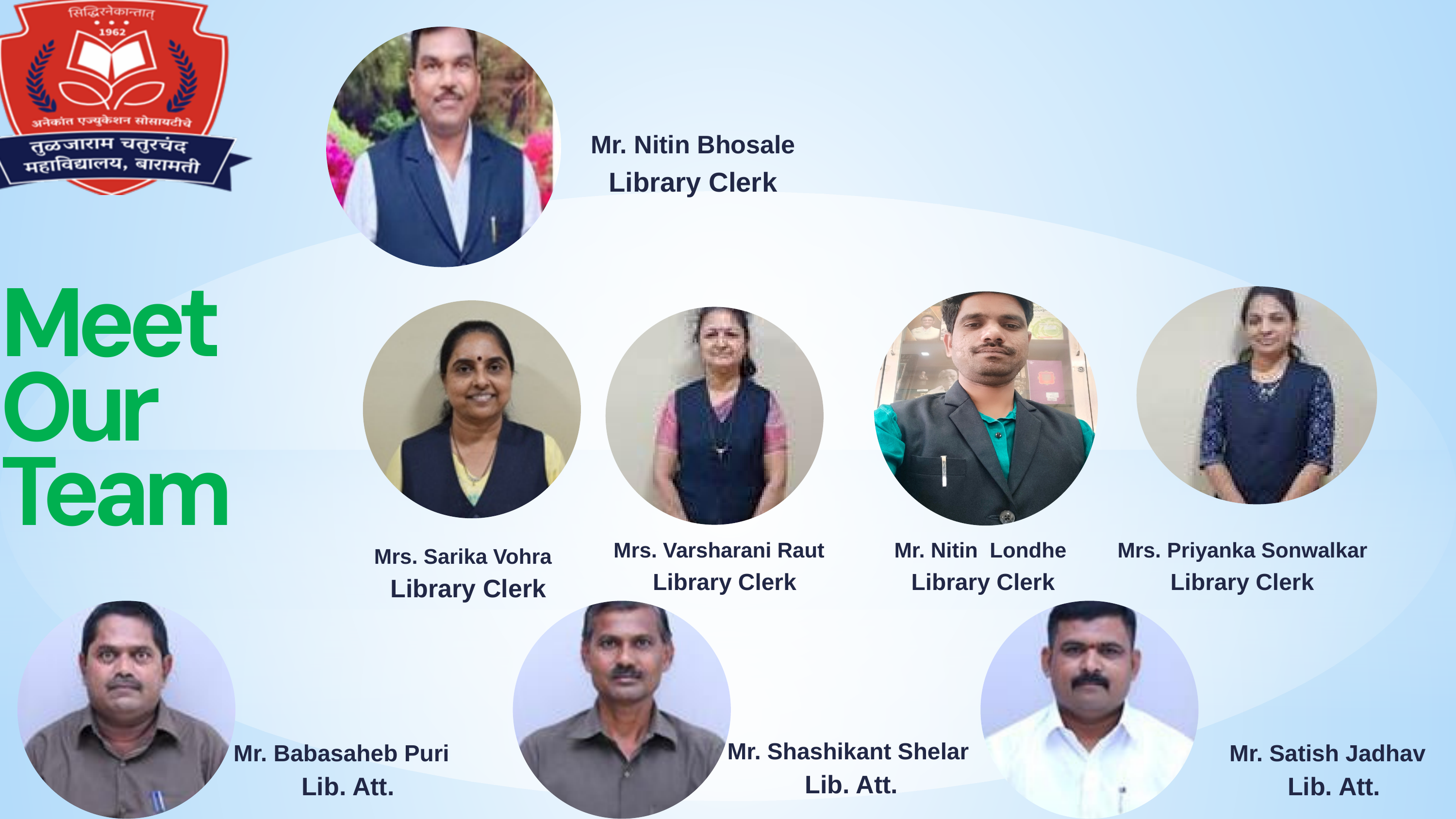

Mr. Nitin Bhosale
Library Clerk

Meet Our Team

Mrs. Varsharani Raut
Library Clerk
Mr. Nitin  Londhe
Library Clerk
Mrs. Priyanka Sonwalkar
Library Clerk
Mrs. Sarika Vohra
Library Clerk

Mr. Shashikant Shelar
Lib. Att.
Mr. Babasaheb Puri
Lib. Att.
Mr. Satish Jadhav
Lib. Att.